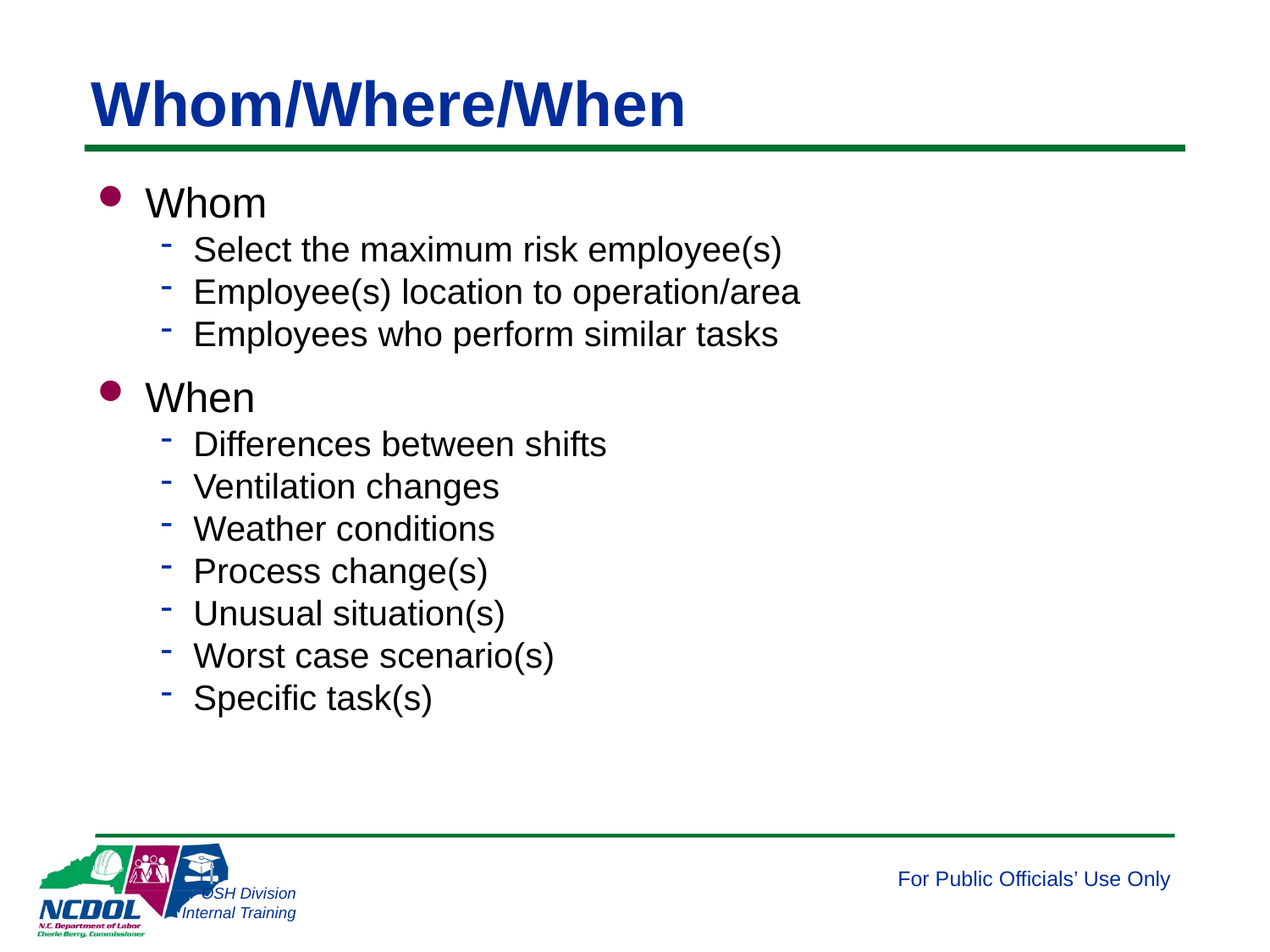

# Whom/Where/When

Whom
Select the maximum risk employee(s)
Employee(s) location to operation/area
Employees who perform similar tasks

When
Differences between shifts
Ventilation changes
Weather conditions
Process change(s)
Unusual situation(s)
Worst case scenario(s)
Specific task(s)